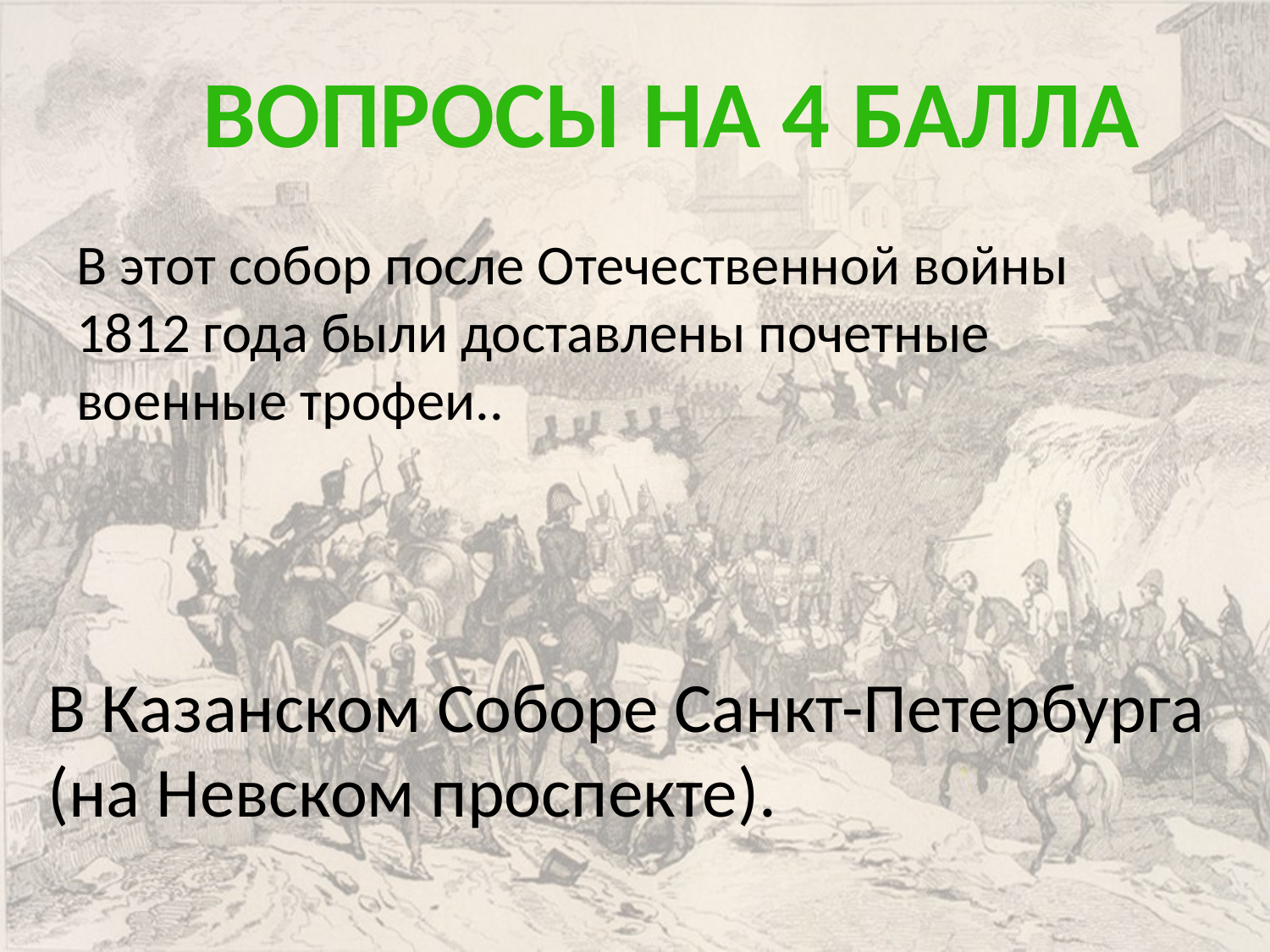

Вопросы на 4 балла
В этот собор после Отечественной войны 1812 года были доставлены почетные военные трофеи..
В Казанском Соборе Санкт-Петербурга (на Невском проспекте).